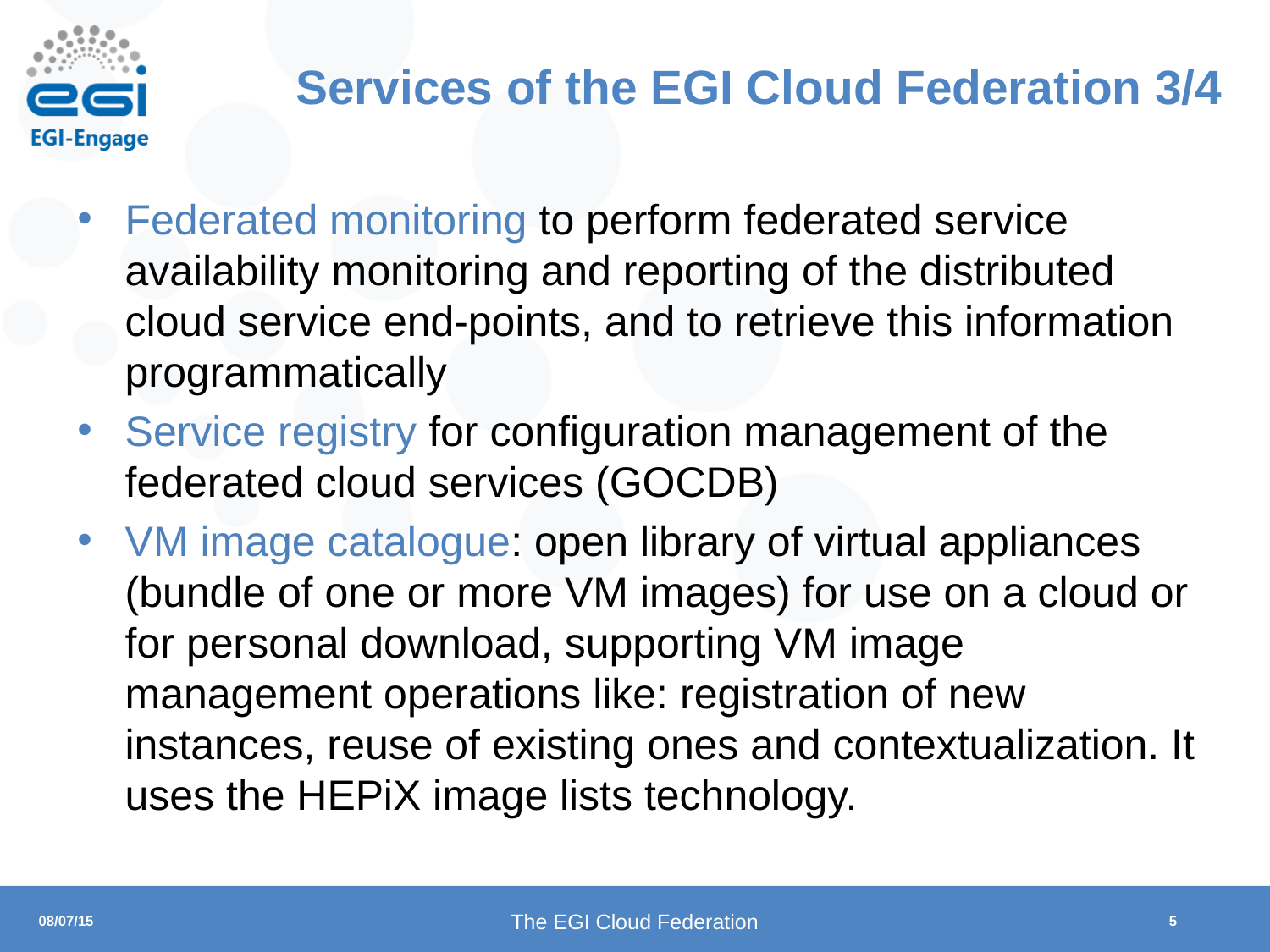

# Services of the EGI Cloud Federation 3/4
Federated monitoring to perform federated service availability monitoring and reporting of the distributed cloud service end-points, and to retrieve this information programmatically
Service registry for configuration management of the federated cloud services (GOCDB)
VM image catalogue: open library of virtual appliances (bundle of one or more VM images) for use on a cloud or for personal download, supporting VM image management operations like: registration of new instances, reuse of existing ones and contextualization. It uses the HEPiX image lists technology.

The EGI Cloud Federation